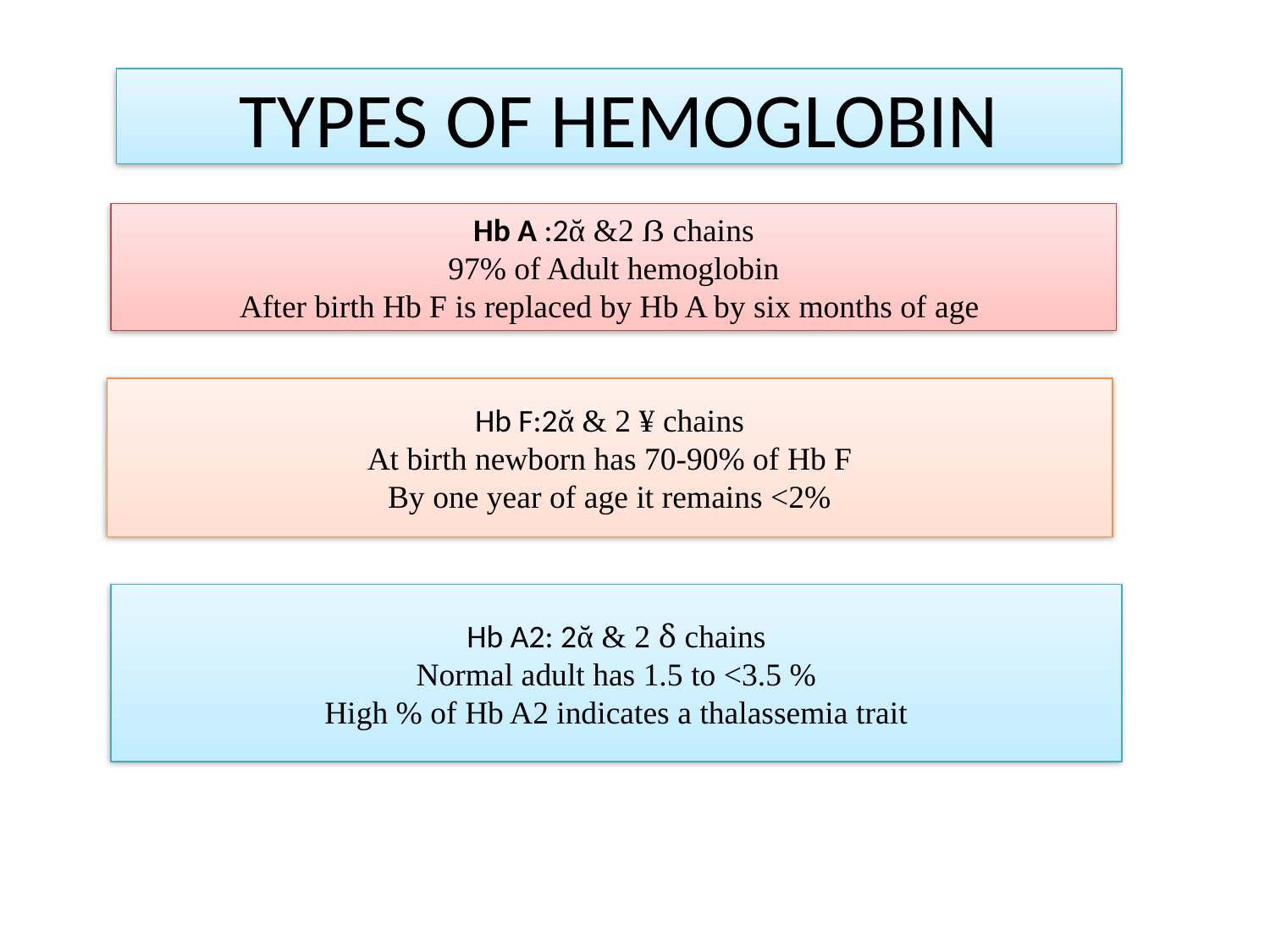

TYPES OF HEMOGLOBIN
Hb A :2ᾰ &2 ẞ chains
97% of Adult hemoglobin
After birth Hb F is replaced by Hb A by six months of age
Hb F:2ᾰ & 2 ¥ chains
At birth newborn has 70-90% of Hb F
By one year of age it remains <2%
Hb A2: 2ᾰ & 2 ẟ chains
Normal adult has 1.5 to <3.5 %
High % of Hb A2 indicates a thalassemia trait